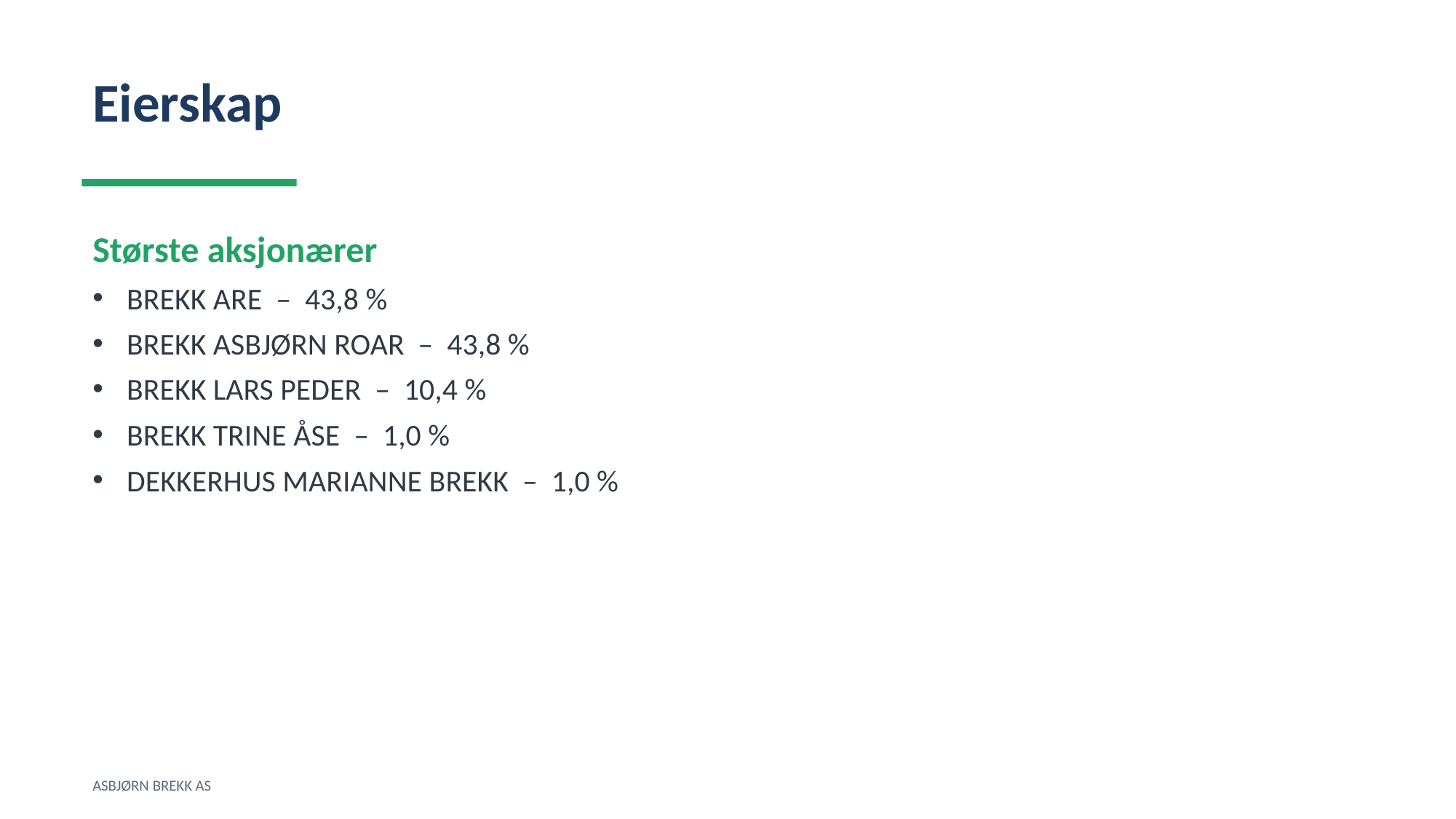

Eierskap

Største aksjonærer
BREKK ARE  –  43,8 %
BREKK ASBJØRN ROAR  –  43,8 %
BREKK LARS PEDER  –  10,4 %
BREKK TRINE ÅSE  –  1,0 %
DEKKERHUS MARIANNE BREKK  –  1,0 %
ASBJØRN BREKK AS